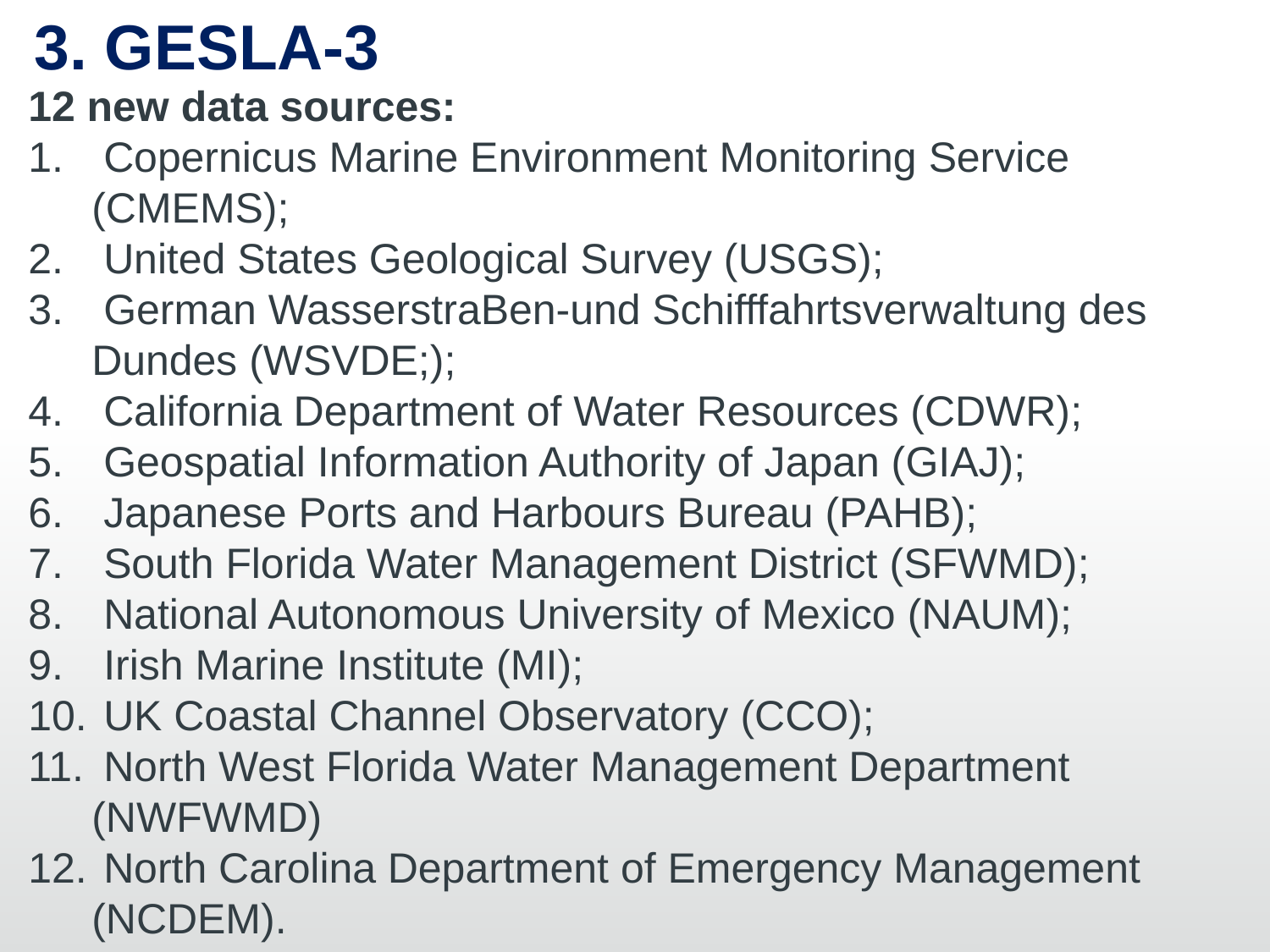

3. GESLA-3

12 new data sources:
 Copernicus Marine Environment Monitoring Service  (CMEMS);
 United States Geological Survey (USGS);
 German WasserstraBen-und Schifffahrtsverwaltung des    Dundes (WSVDE;);
 California Department of Water Resources (CDWR);
 Geospatial Information Authority of Japan (GIAJ);
 Japanese Ports and Harbours Bureau (PAHB);
 South Florida Water Management District (SFWMD);
 National Autonomous University of Mexico (NAUM);
 Irish Marine Institute (MI);
 UK Coastal Channel Observatory (CCO);
 North West Florida Water Management Department (NWFWMD)
 North Carolina Department of Emergency Management (NCDEM).